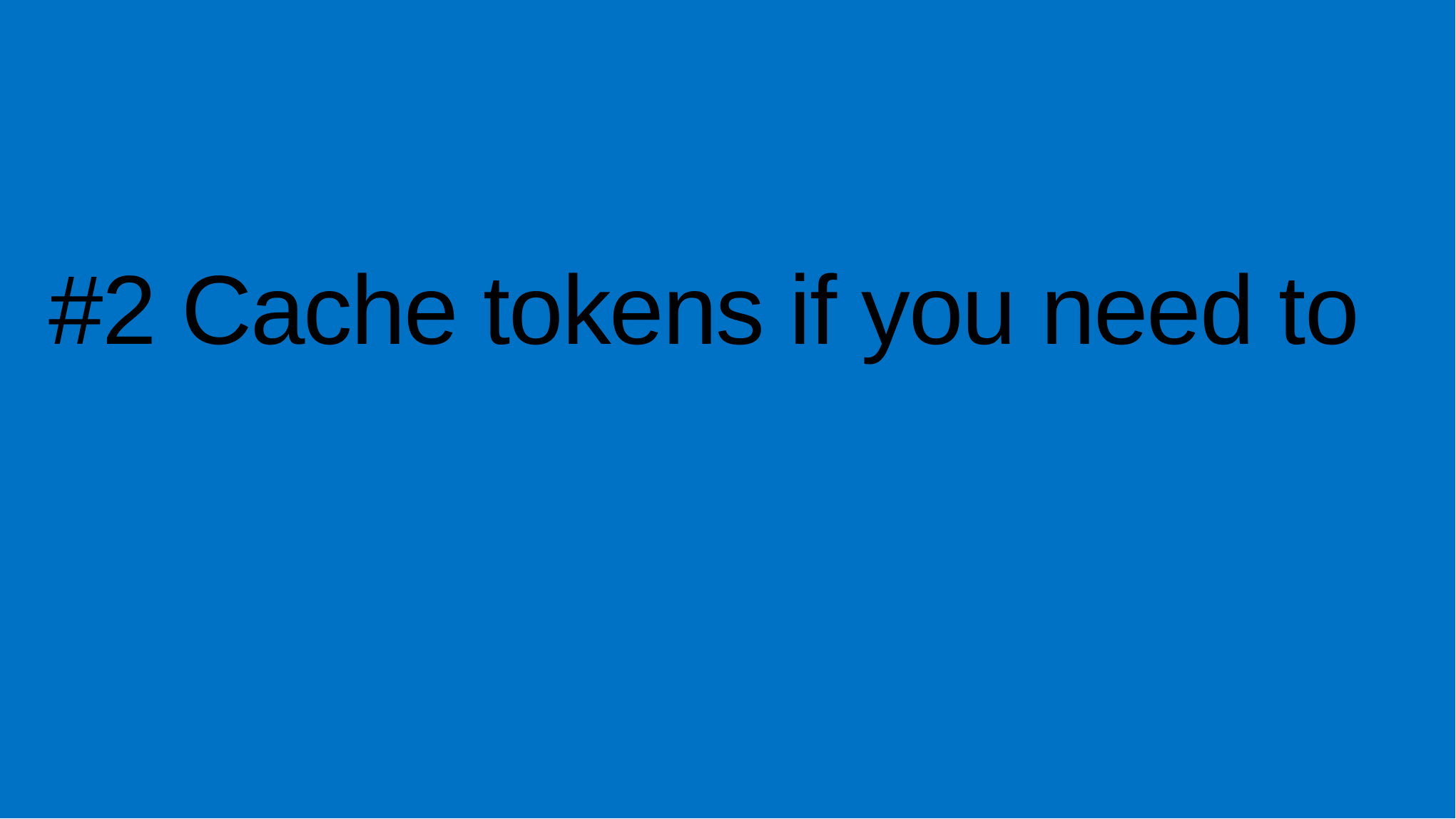

# #2 Cache tokens if you need to